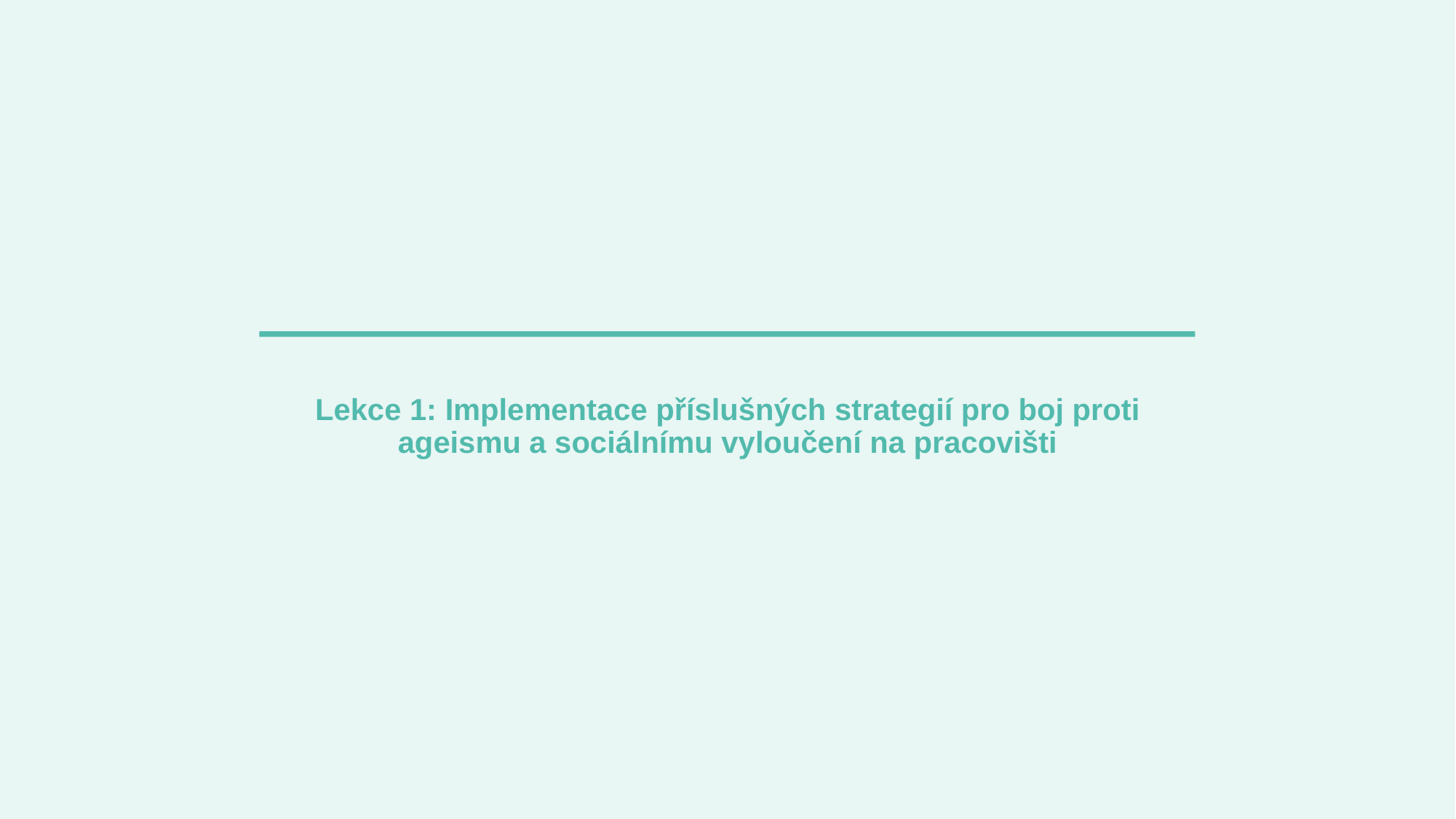

# Lekce 1: Implementace příslušných strategií pro boj proti ageismu a sociálnímu vyloučení na pracovišti